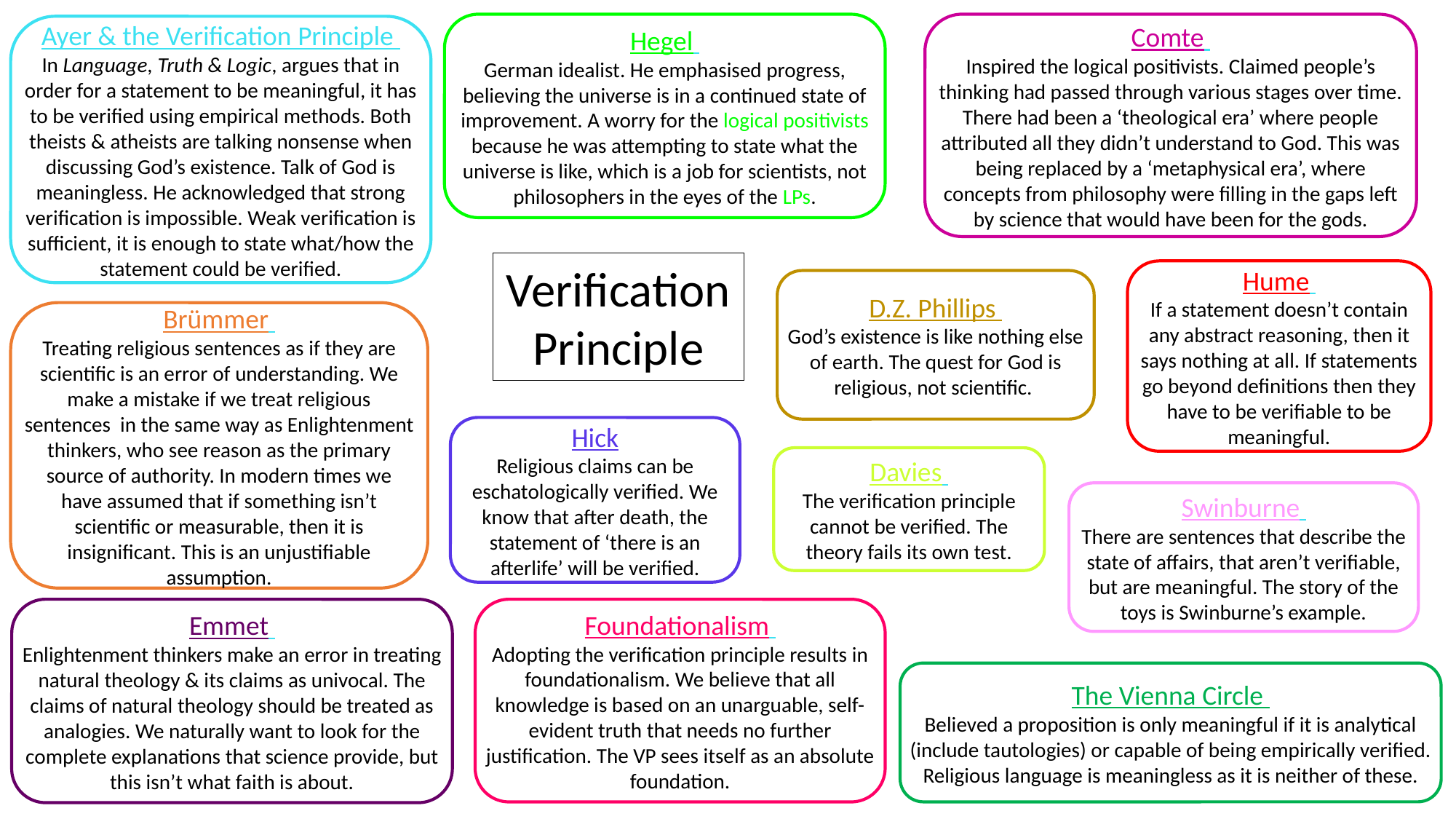

Hegel
German idealist. He emphasised progress, believing the universe is in a continued state of improvement. A worry for the logical positivists because he was attempting to state what the universe is like, which is a job for scientists, not philosophers in the eyes of the LPs.
Comte
Inspired the logical positivists. Claimed people’s thinking had passed through various stages over time. There had been a ‘theological era’ where people attributed all they didn’t understand to God. This was being replaced by a ‘metaphysical era’, where concepts from philosophy were filling in the gaps left by science that would have been for the gods.
Ayer & the Verification Principle
In Language, Truth & Logic, argues that in order for a statement to be meaningful, it has to be verified using empirical methods. Both theists & atheists are talking nonsense when discussing God’s existence. Talk of God is meaningless. He acknowledged that strong verification is impossible. Weak verification is sufficient, it is enough to state what/how the statement could be verified.
Verification Principle
Hume
If a statement doesn’t contain any abstract reasoning, then it says nothing at all. If statements go beyond definitions then they have to be verifiable to be meaningful.
D.Z. Phillips
God’s existence is like nothing else of earth. The quest for God is religious, not scientific.
Brümmer
Treating religious sentences as if they are scientific is an error of understanding. We make a mistake if we treat religious sentences  in the same way as Enlightenment thinkers, who see reason as the primary source of authority. In modern times we have assumed that if something isn’t scientific or measurable, then it is insignificant. This is an unjustifiable assumption.
Hick
Religious claims can be eschatologically verified. We know that after death, the statement of ‘there is an afterlife’ will be verified.
Davies
The verification principle cannot be verified. The theory fails its own test.
Swinburne
There are sentences that describe the state of affairs, that aren’t verifiable, but are meaningful. The story of the toys is Swinburne’s example.
Emmet
Enlightenment thinkers make an error in treating natural theology & its claims as univocal. The claims of natural theology should be treated as analogies. We naturally want to look for the complete explanations that science provide, but this isn’t what faith is about.
Foundationalism
Adopting the verification principle results in foundationalism. We believe that all knowledge is based on an unarguable, self-evident truth that needs no further justification. The VP sees itself as an absolute foundation.
The Vienna Circle
Believed a proposition is only meaningful if it is analytical (include tautologies) or capable of being empirically verified. Religious language is meaningless as it is neither of these.